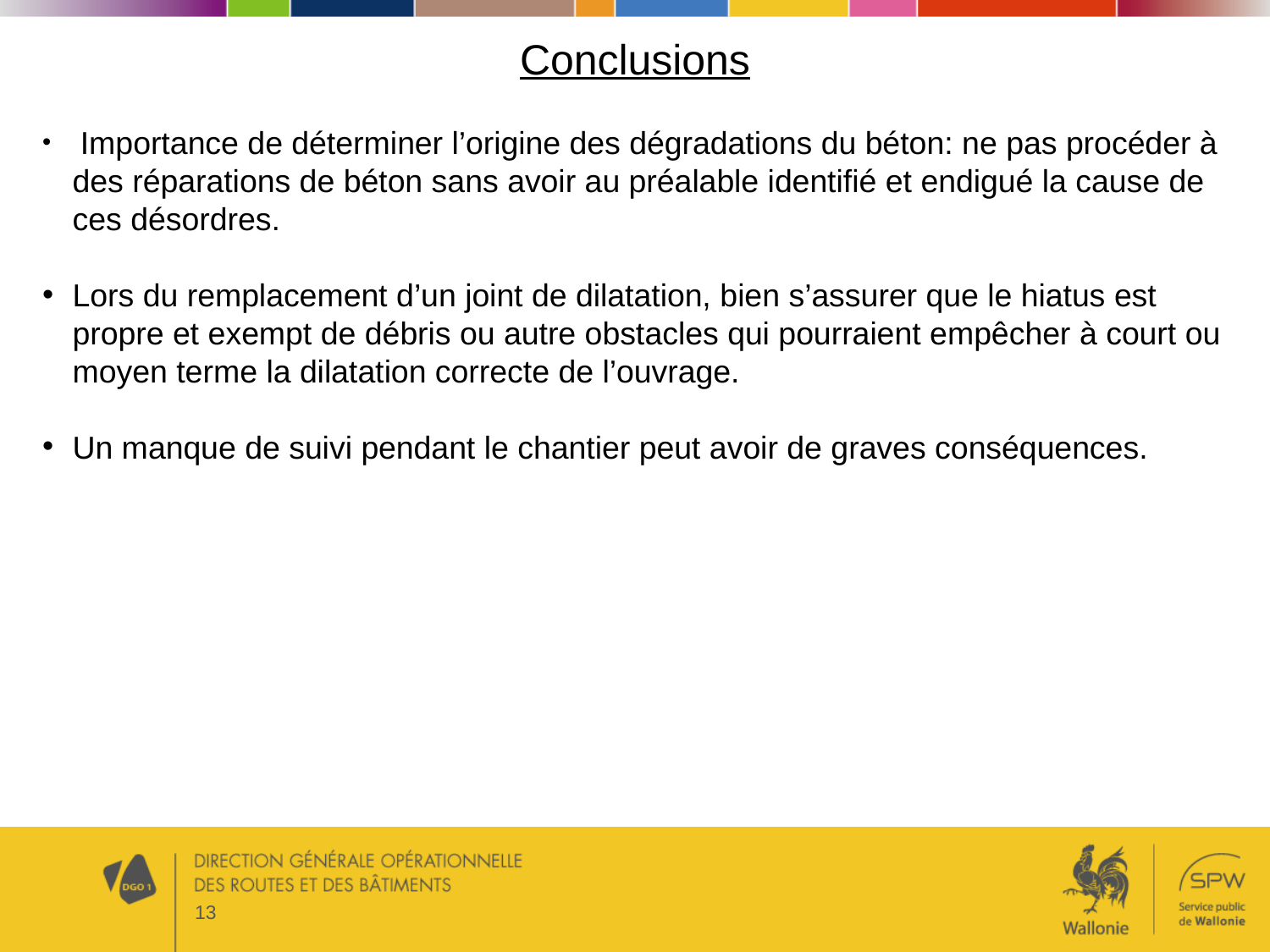

Conclusions
 Importance de déterminer l’origine des dégradations du béton: ne pas procéder à des réparations de béton sans avoir au préalable identifié et endigué la cause de ces désordres.

Lors du remplacement d’un joint de dilatation, bien s’assurer que le hiatus est propre et exempt de débris ou autre obstacles qui pourraient empêcher à court ou moyen terme la dilatation correcte de l’ouvrage.

Un manque de suivi pendant le chantier peut avoir de graves conséquences.

13